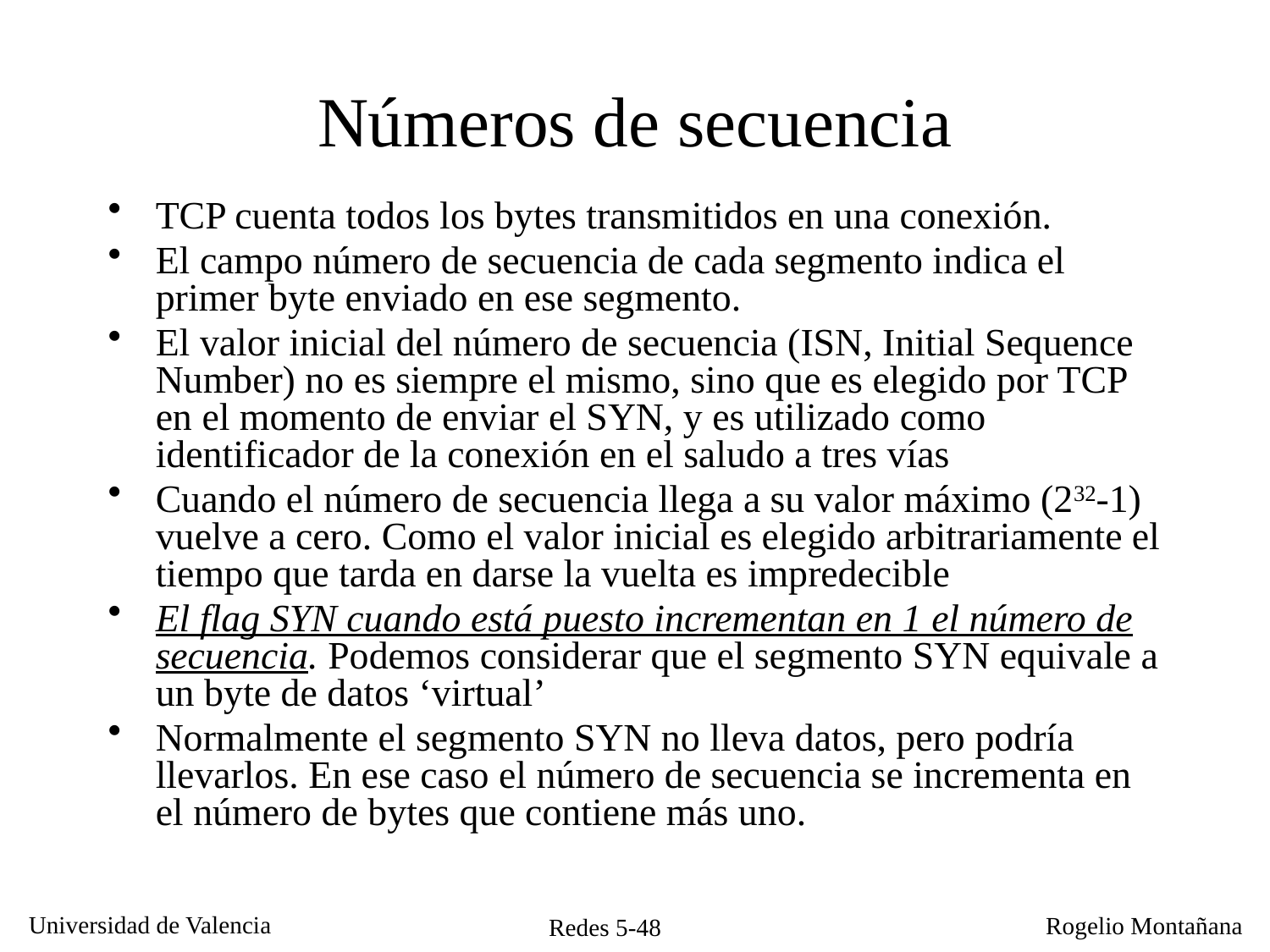

# Números de secuencia
TCP cuenta todos los bytes transmitidos en una conexión.
El campo número de secuencia de cada segmento indica el primer byte enviado en ese segmento.
El valor inicial del número de secuencia (ISN, Initial Sequence Number) no es siempre el mismo, sino que es elegido por TCP en el momento de enviar el SYN, y es utilizado como identificador de la conexión en el saludo a tres vías
Cuando el número de secuencia llega a su valor máximo (232-1) vuelve a cero. Como el valor inicial es elegido arbitrariamente el tiempo que tarda en darse la vuelta es impredecible
El flag SYN cuando está puesto incrementan en 1 el número de secuencia. Podemos considerar que el segmento SYN equivale a un byte de datos ‘virtual’
Normalmente el segmento SYN no lleva datos, pero podría llevarlos. En ese caso el número de secuencia se incrementa en el número de bytes que contiene más uno.